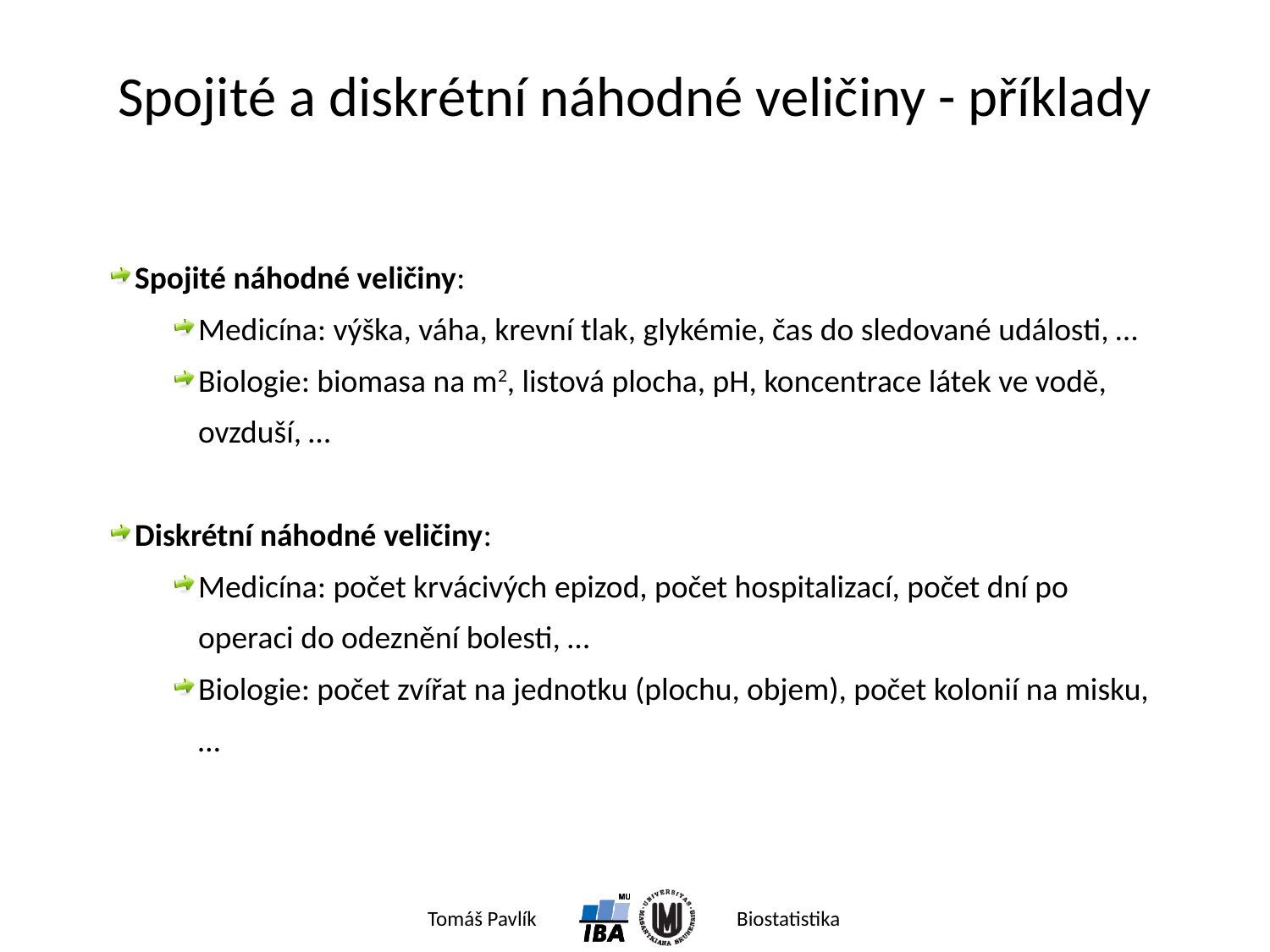

# Spojité a diskrétní náhodné veličiny - příklady
Spojité náhodné veličiny:
Medicína: výška, váha, krevní tlak, glykémie, čas do sledované události, …
Biologie: biomasa na m2, listová plocha, pH, koncentrace látek ve vodě, ovzduší, …

Diskrétní náhodné veličiny:
Medicína: počet krvácivých epizod, počet hospitalizací, počet dní po operaci do odeznění bolesti, …
Biologie: počet zvířat na jednotku (plochu, objem), počet kolonií na misku, …